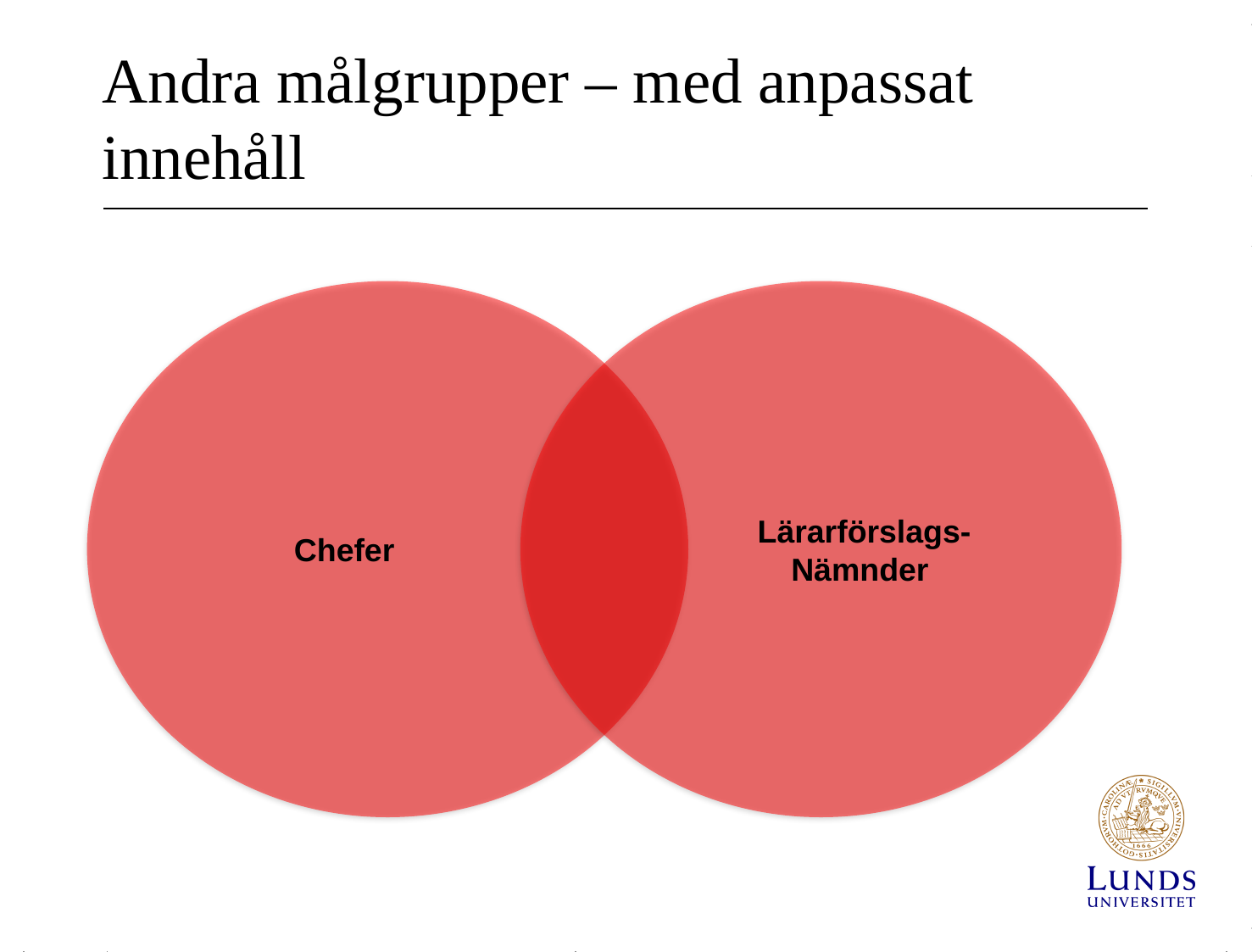

# Andra målgrupper – med anpassat innehåll
Chefer
Lärarförslags-
Nämnder